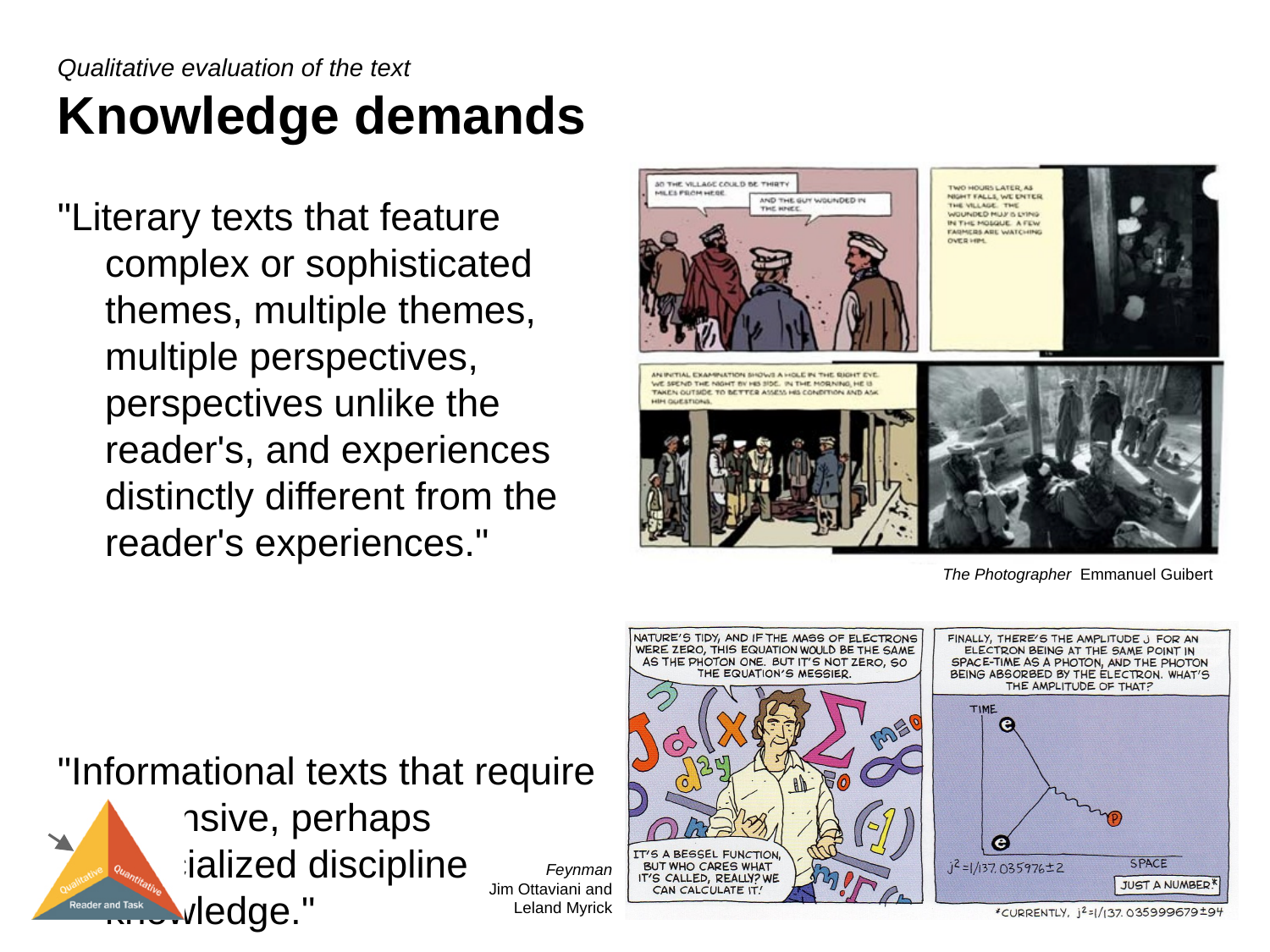

Qualitative evaluation of the text
Knowledge demands

"Literary texts that feature complex or sophisticated themes, multiple themes, multiple perspectives, perspectives unlike the reader's, and experiences distinctly different from the reader's experiences."

"Informational texts that require extensive, perhaps specialized discipline knowledge."

The Photographer  Emmanuel Guibert

Feynman
Jim Ottaviani and
Leland Myrick